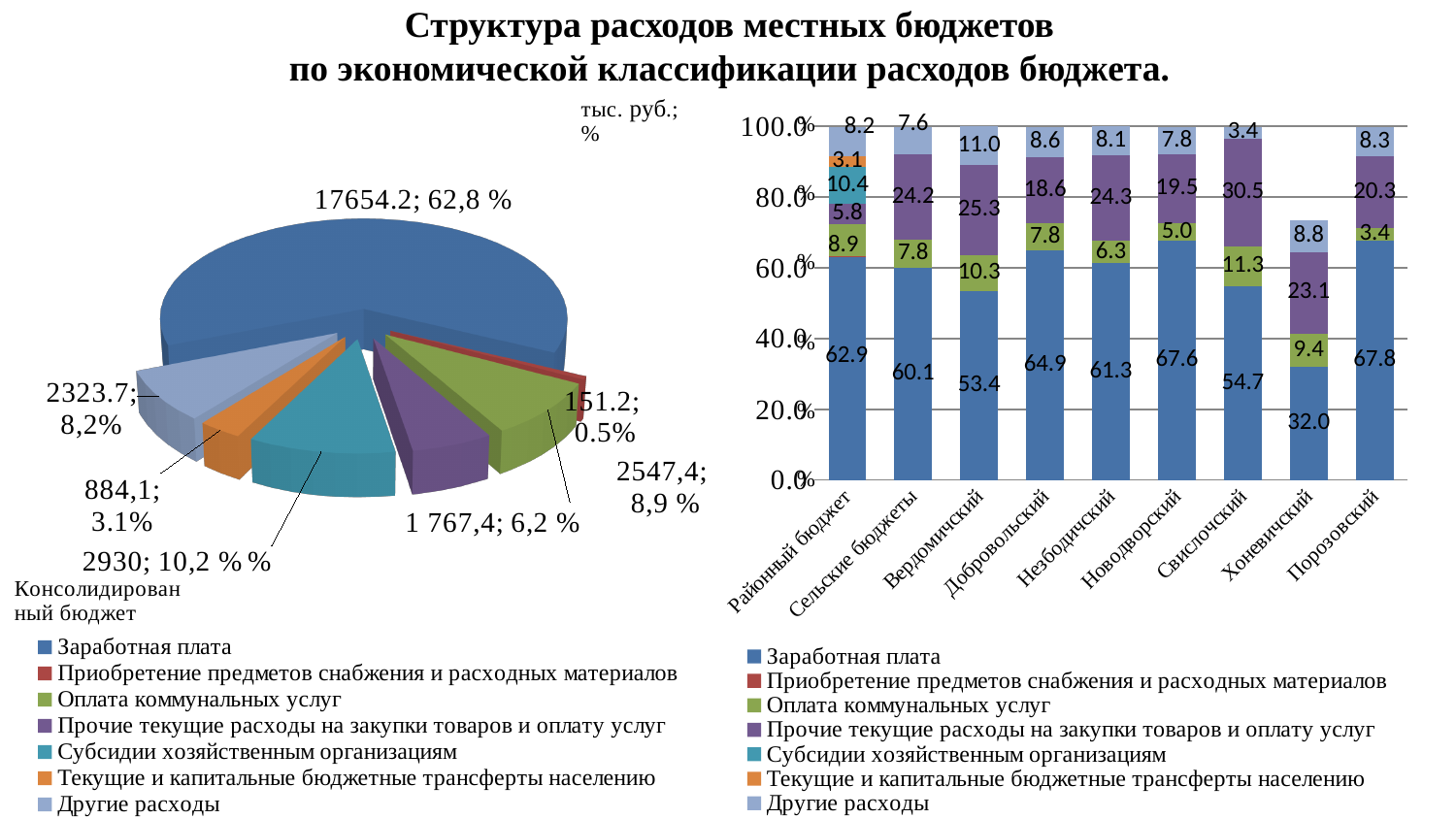

# Структура расходов местных бюджетов по экономической классификации расходов бюджета.

[unsupported chart]

### Chart

| Category | Заработная плата | Приобретение предметов снабжения и расходных материалов | Оплата коммунальных услуг | Прочие текущие расходы на закупки товаров и оплату услуг | Субсидии хозяйственным организациям | Текущие и капитальные бюджетные трансферты населению | Другие расходы |
|---|---|---|---|---|---|---|---|
| Районный бюджет | 62.9 | 0.5 | 8.9 | 5.8 | 10.4 | 3.1 | 8.2 |
| Сельские бюджеты | 60.1 | None | 7.8 | 24.2 | None | None | 7.6 |
| Вердомичский | 53.4 | None | 10.3 | 25.3 | None | None | 11.0 |
| Добровольский | 64.9 | None | 7.8 | 18.6 | None | None | 8.6 |
| Незбодичский | 61.3 | None | 6.3 | 24.3 | None | None | 8.1 |
| Новодворский | 67.6 | None | 5.0 | 19.5 | None | None | 7.8 |
| Свислочский | 54.7 | None | 11.3 | 30.5 | None | None | 3.4 |
| Хоневичский | 32.0 | None | 9.4 | 23.1 | None | None | 8.8 |
| Порозовский | 67.8 | None | 3.4 | 20.3 | None | None | 8.3 |